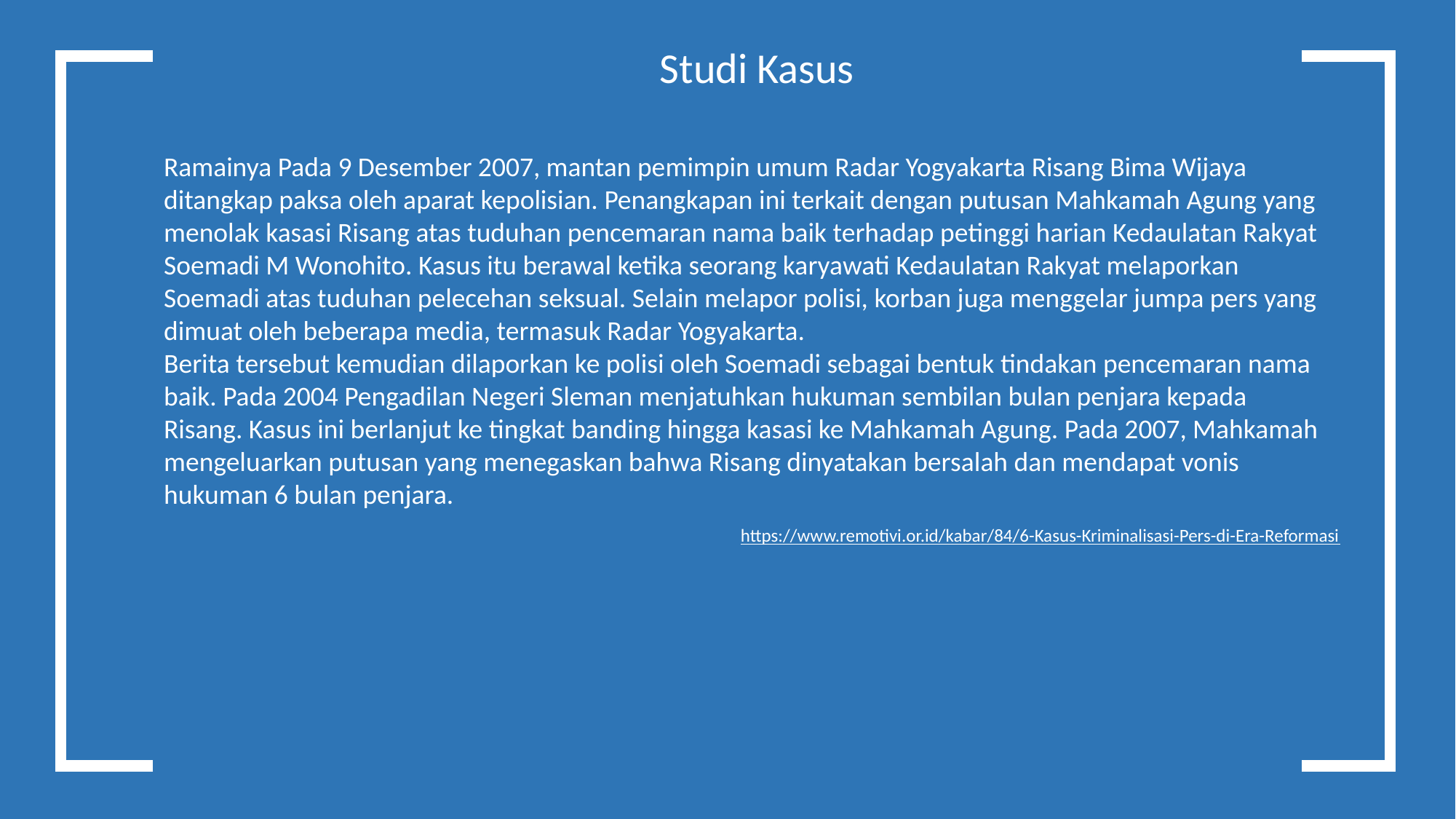

Studi Kasus

Ramainya Pada 9 Desember 2007, mantan pemimpin umum Radar Yogyakarta Risang Bima Wijaya ditangkap paksa oleh aparat kepolisian. Penangkapan ini terkait dengan putusan Mahkamah Agung yang menolak kasasi Risang atas tuduhan pencemaran nama baik terhadap petinggi harian Kedaulatan Rakyat Soemadi M Wonohito. Kasus itu berawal ketika seorang karyawati Kedaulatan Rakyat melaporkan Soemadi atas tuduhan pelecehan seksual. Selain melapor polisi, korban juga menggelar jumpa pers yang dimuat oleh beberapa media, termasuk Radar Yogyakarta.
Berita tersebut kemudian dilaporkan ke polisi oleh Soemadi sebagai bentuk tindakan pencemaran nama baik. Pada 2004 Pengadilan Negeri Sleman menjatuhkan hukuman sembilan bulan penjara kepada Risang. Kasus ini berlanjut ke tingkat banding hingga kasasi ke Mahkamah Agung. Pada 2007, Mahkamah mengeluarkan putusan yang menegaskan bahwa Risang dinyatakan bersalah dan mendapat vonis hukuman 6 bulan penjara.

https://www.remotivi.or.id/kabar/84/6-Kasus-Kriminalisasi-Pers-di-Era-Reformasi